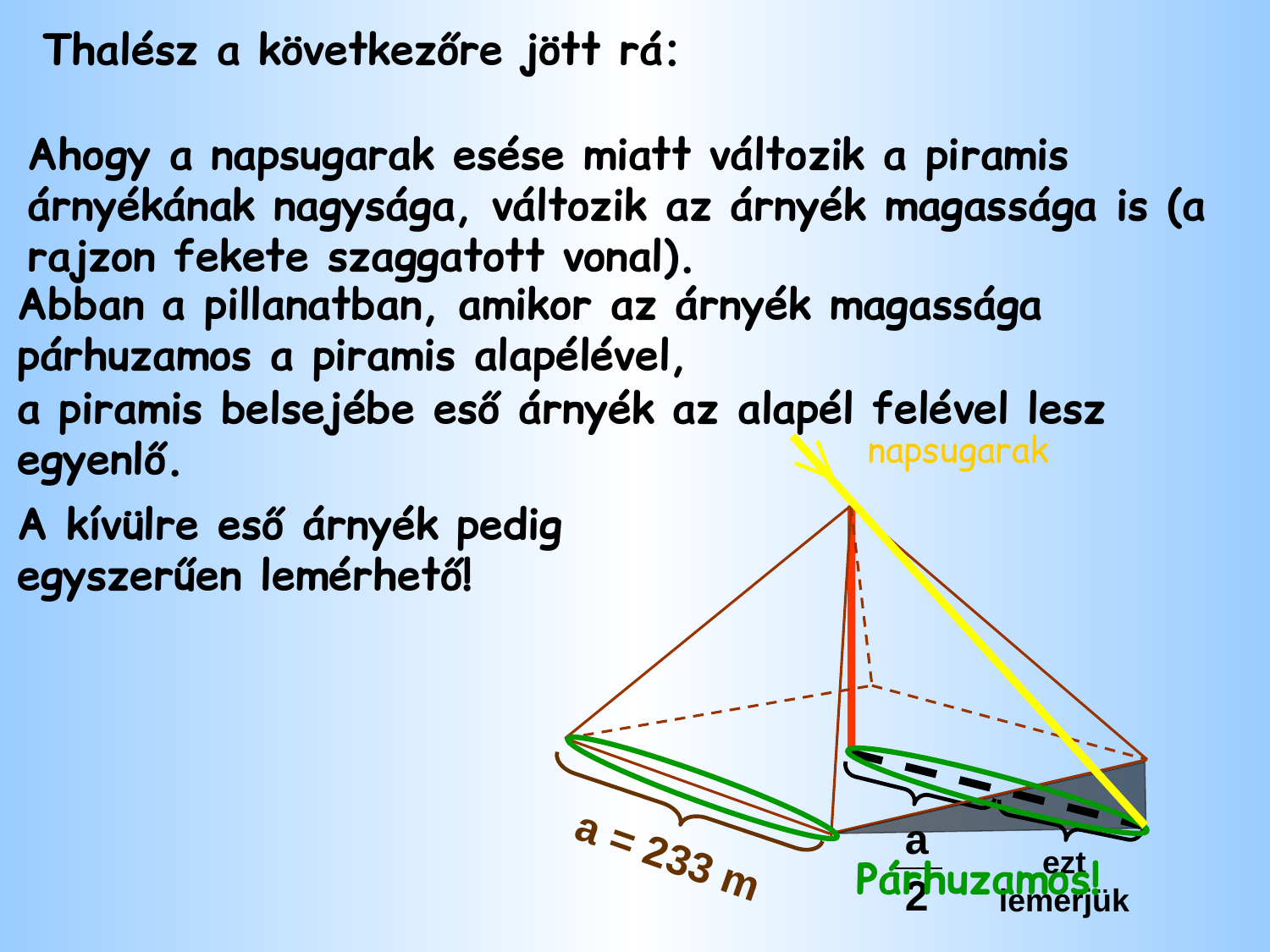

Thalész a következőre jött rá:
Ahogy a napsugarak esése miatt változik a piramis árnyékának nagysága, változik az árnyék magassága is (a rajzon fekete szaggatott vonal).
Abban a pillanatban, amikor az árnyék magassága párhuzamos a piramis alapélével,

a piramis belsejébe eső árnyék az alapél felével lesz egyenlő.
napsugarak

A kívülre eső árnyék pedig egyszerűen lemérhető!

a
__
2
a = 233 m
ezt
lemérjük
Párhuzamos!